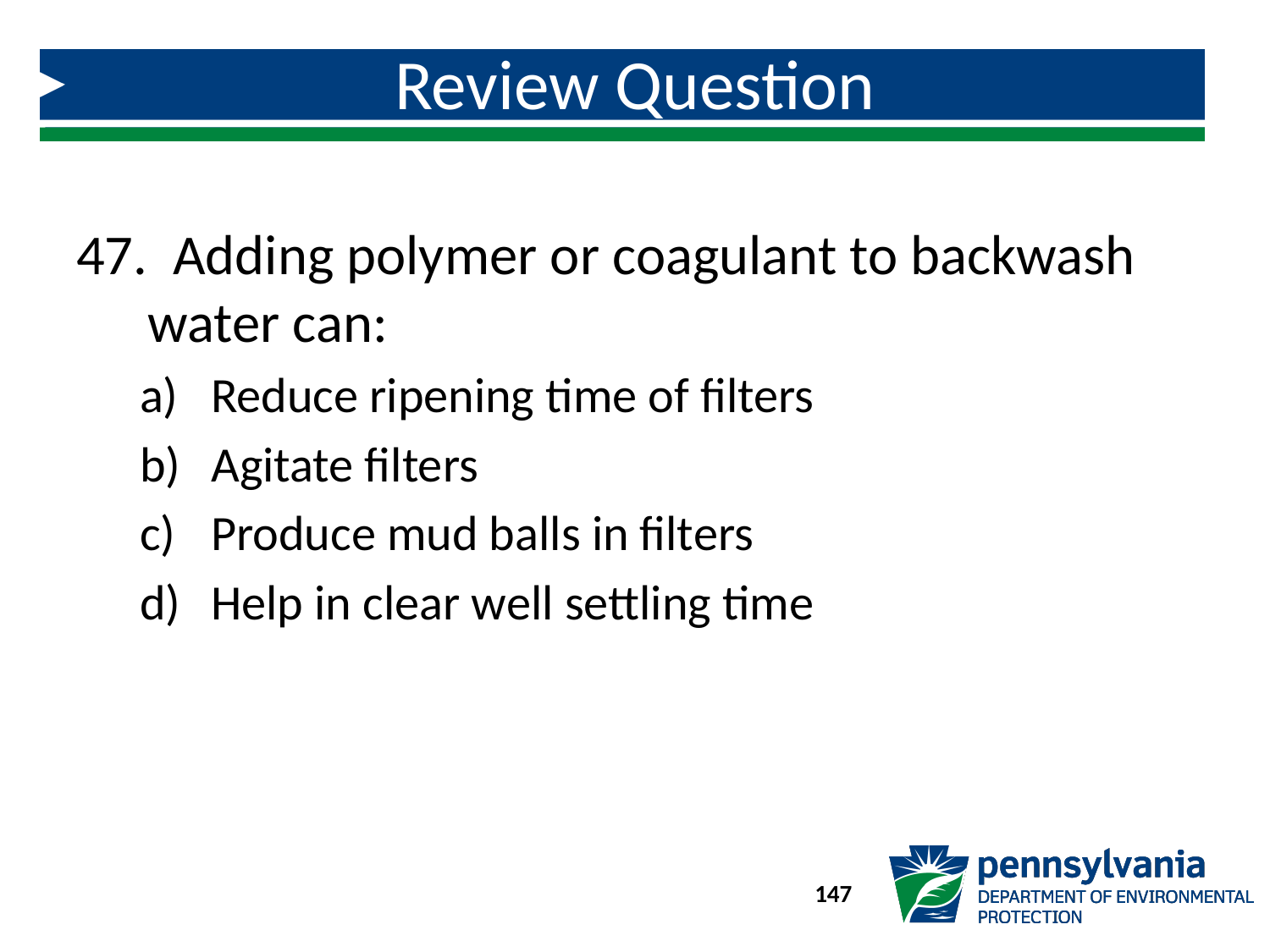

# Review Question
  Adding polymer or coagulant to backwash water can:
Reduce ripening time of filters
Agitate filters
Produce mud balls in filters
Help in clear well settling time

147